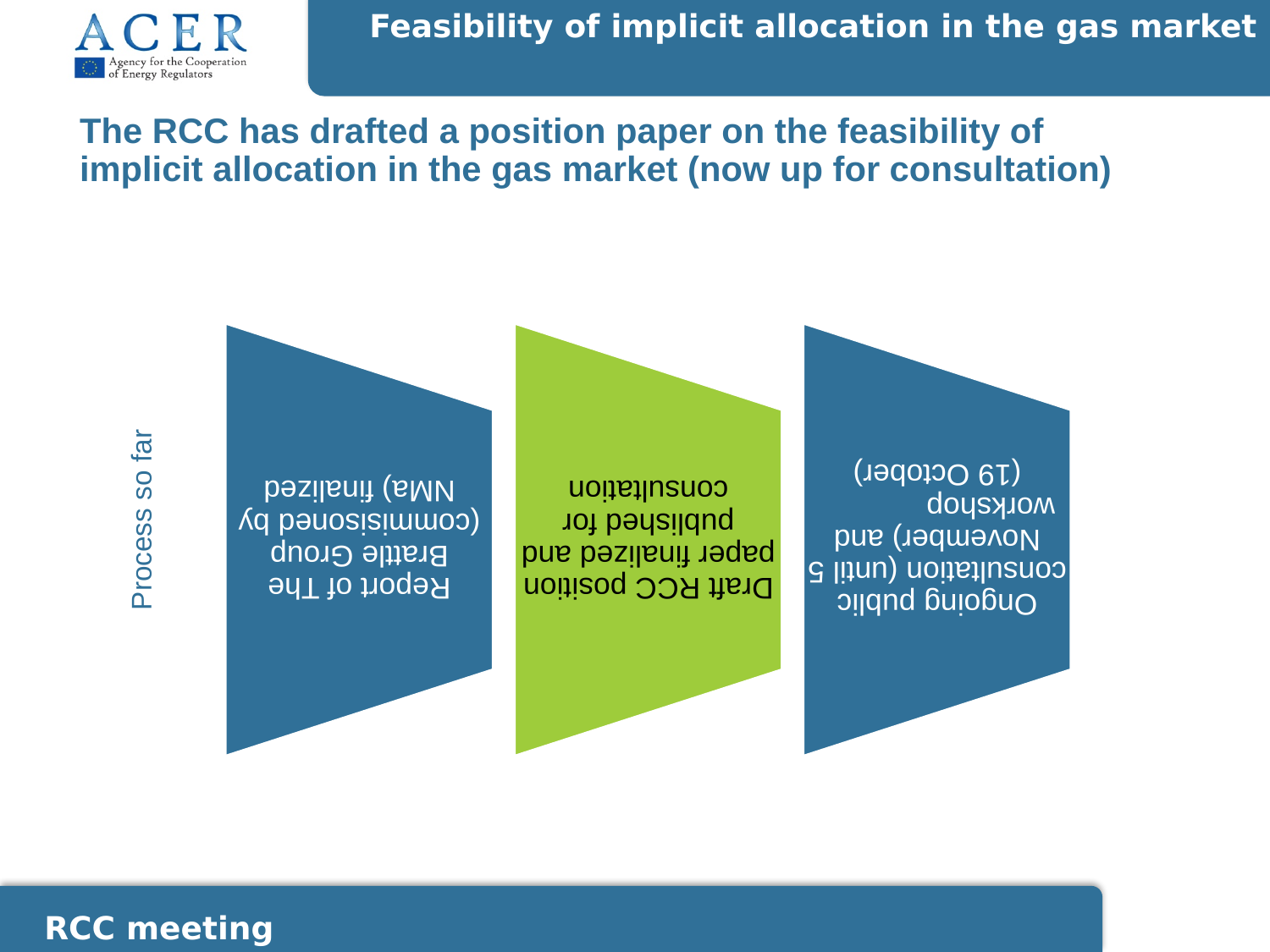

# The RCC has drafted a position paper on the feasibility of implicit allocation in the gas market (now up for consultation)
Report of The Brattle Group (commisisoned by NMa) finalized
Draft RCC position paper finalized and published for consultation
Ongoing public consultation (until 5 November) and workshop              (19 October)
Process so far